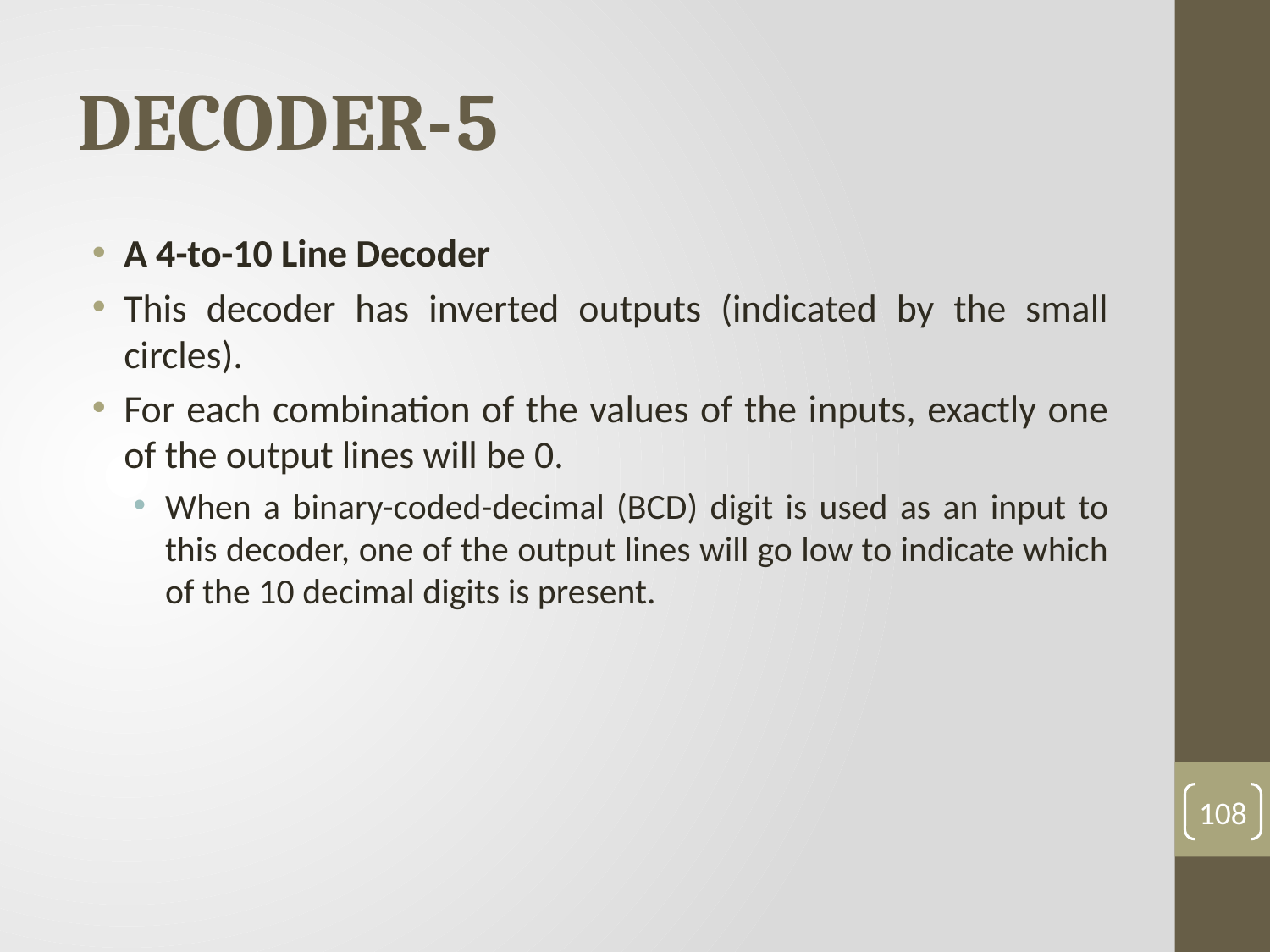

# DECODER-5
A 4-to-10 Line Decoder
This decoder has inverted outputs (indicated by the small circles).
For each combination of the values of the inputs, exactly one of the output lines will be 0.
When a binary-coded-decimal (BCD) digit is used as an input to this decoder, one of the output lines will go low to indicate which of the 10 decimal digits is present.

108